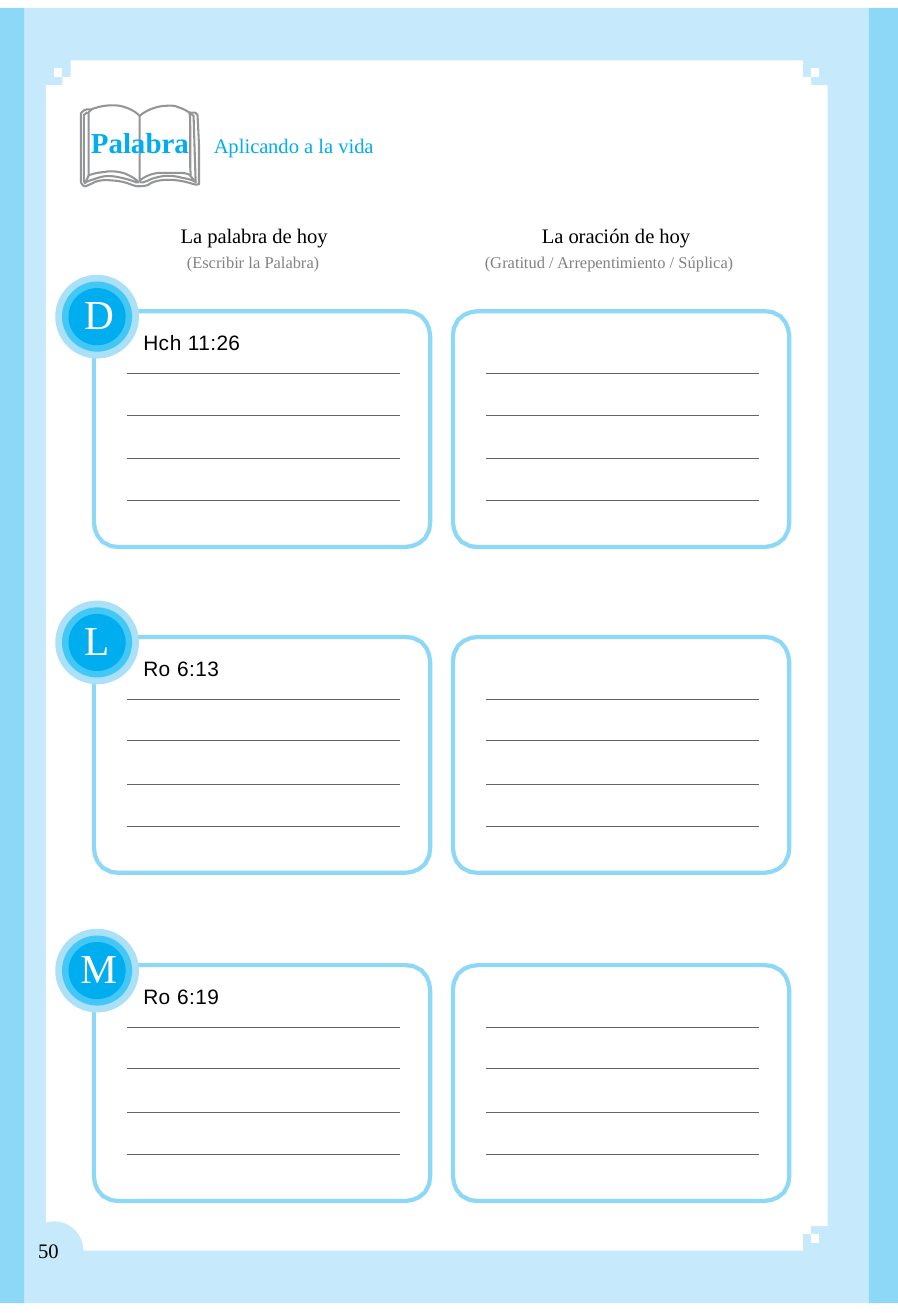

Palabra     Aplicando a la vida

La palabra de hoy
(Escribir la Palabra)
La oración de hoy
(Gratitud / Arrepentimiento / Súplica)

D

Hch 11:26

L

Ro 6:13

M

Ro 6:19

50